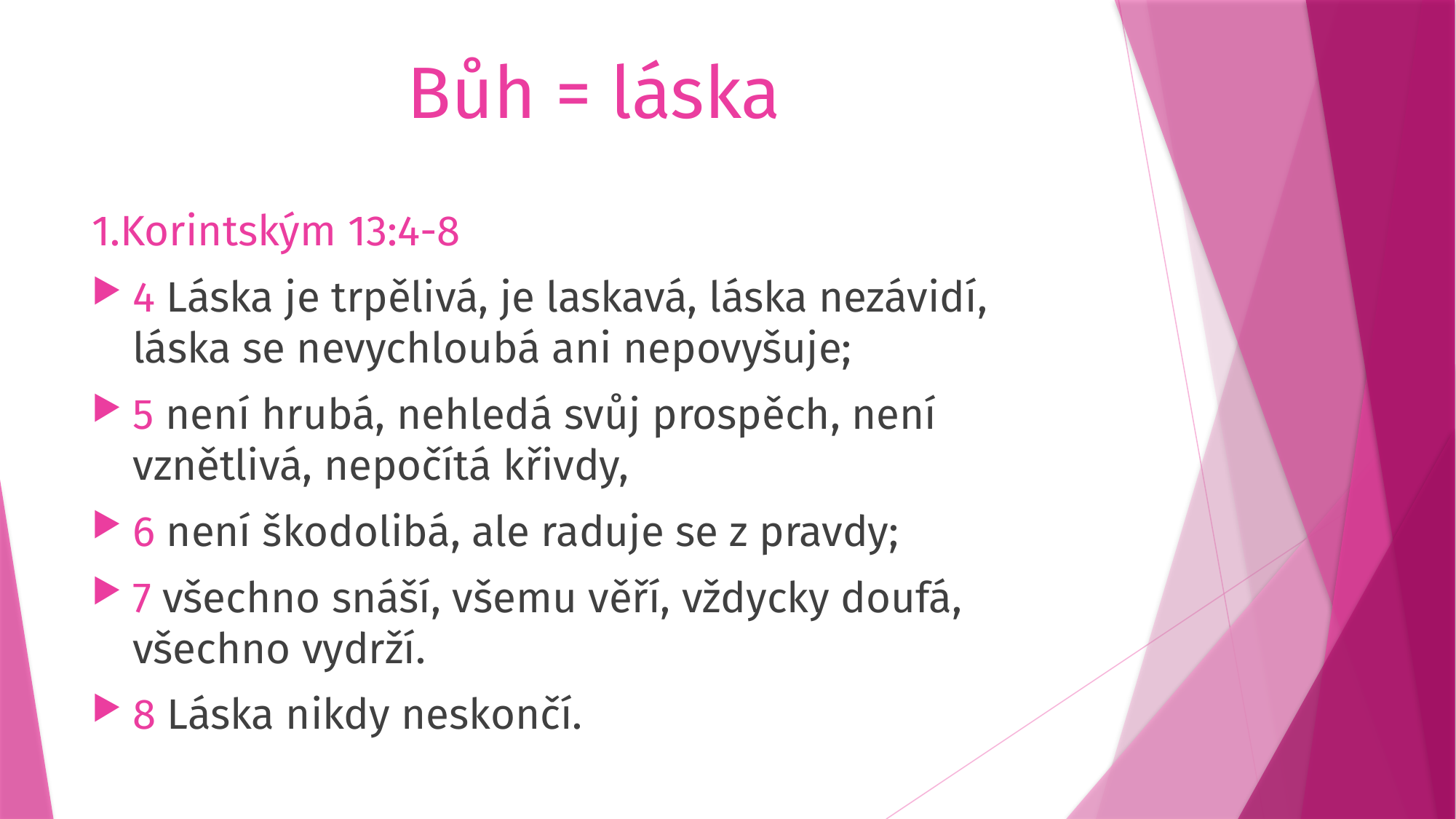

# Bůh = láska
1.Korintským 13:4-8
4 Láska je trpělivá, je laskavá, láska nezávidí, láska se nevychloubá ani nepovyšuje;
5 není hrubá, nehledá svůj prospěch, není vznětlivá, nepočítá křivdy,
6 není škodolibá, ale raduje se z pravdy;
7 všechno snáší, všemu věří, vždycky doufá, všechno vydrží.
8 Láska nikdy neskončí.